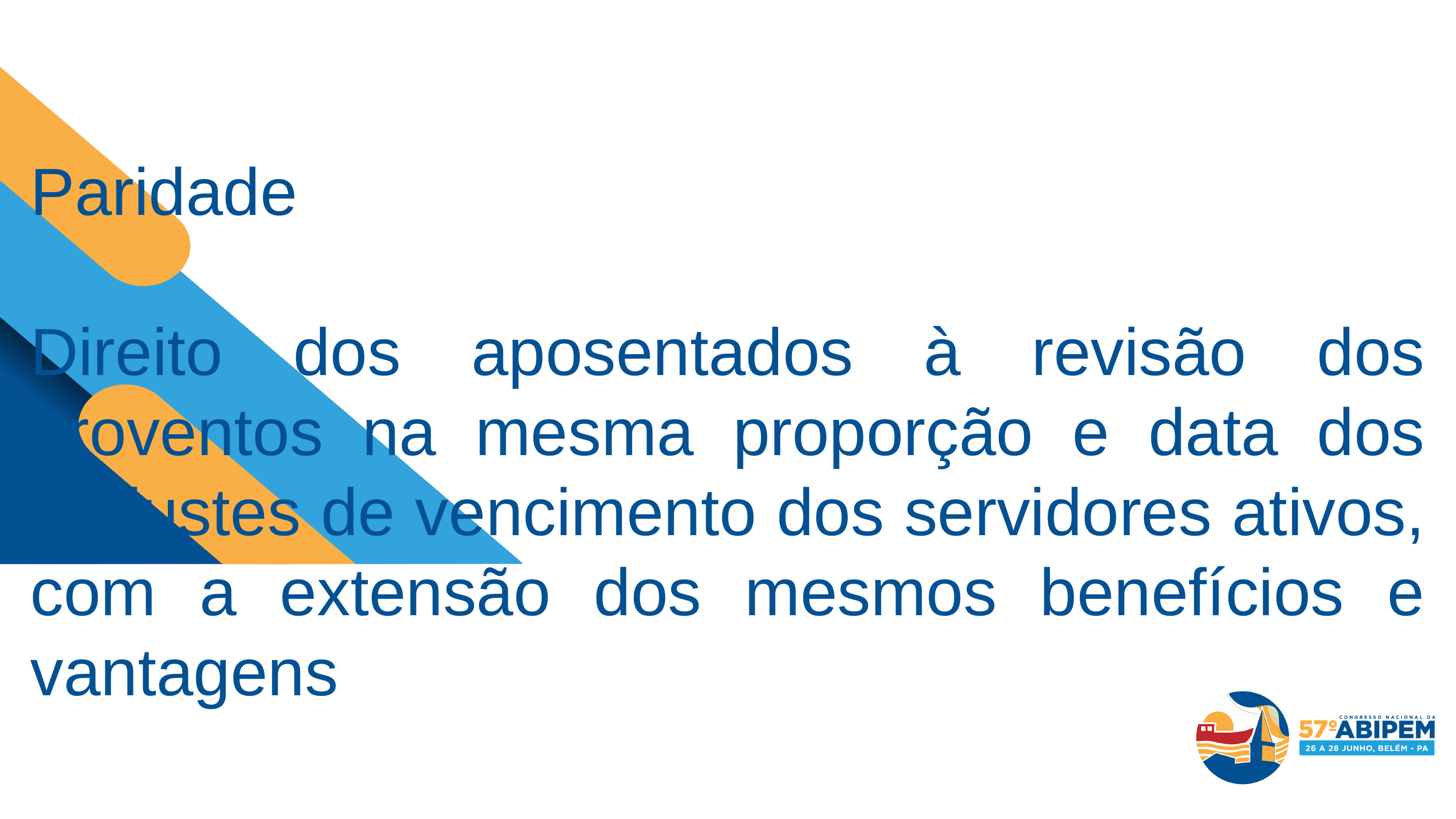

Paridade
Direito dos aposentados à revisão dos proventos na mesma proporção e data dos reajustes de vencimento dos servidores ativos, com a extensão dos mesmos benefícios e vantagens